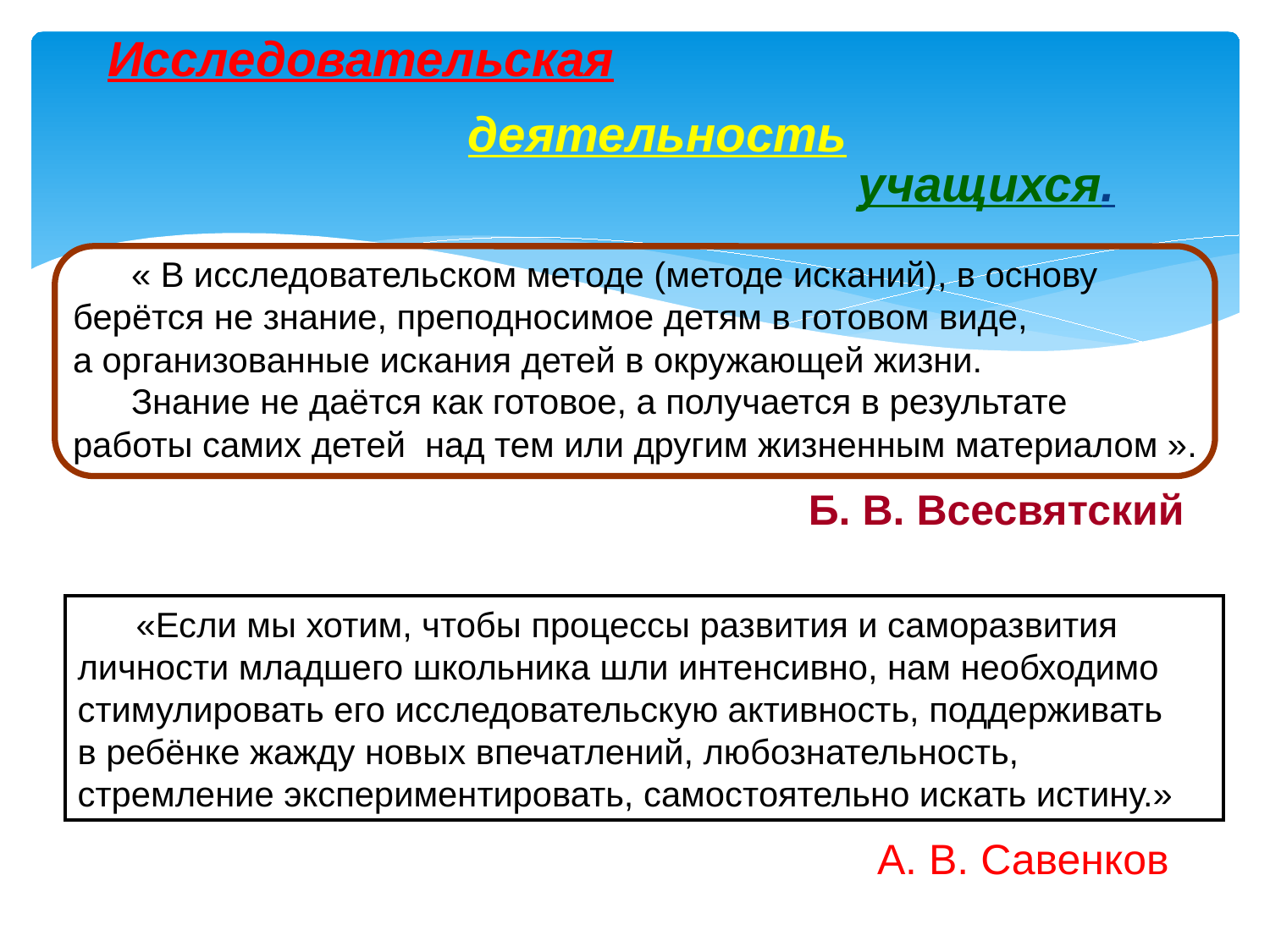

Исследовательская
деятельность

учащихся.
      « В исследовательском методе (методе исканий), в основу
берётся не знание, преподносимое детям в готовом виде,
а организованные искания детей в окружающей жизни.
      Знание не даётся как готовое, а получается в результате
работы самих детей  над тем или другим жизненным материалом ».

Б. В. Всесвятский
      «Если мы хотим, чтобы процессы развития и саморазвития
личности младшего школьника шли интенсивно, нам необходимо
стимулировать его исследовательскую активность, поддерживать
в ребёнке жажду новых впечатлений, любознательность, стремление экспериментировать, самостоятельно искать истину.»

А. В. Савенков